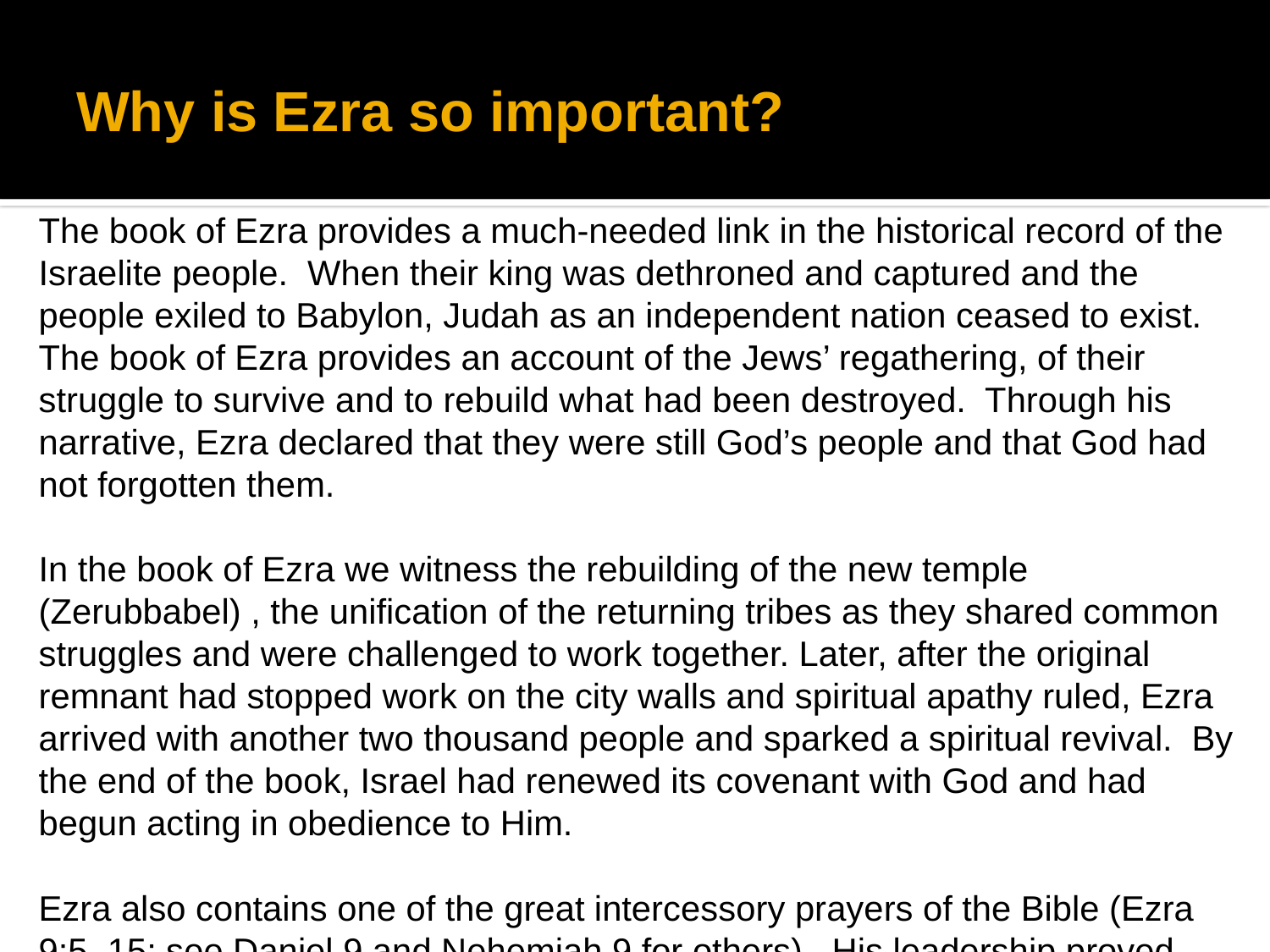

# Why is Ezra so important?
The book of Ezra provides a much-needed link in the historical record of the Israelite people.  When their king was dethroned and captured and the people exiled to Babylon, Judah as an independent nation ceased to exist.  The book of Ezra provides an account of the Jews’ regathering, of their struggle to survive and to rebuild what had been destroyed.  Through his narrative, Ezra declared that they were still God’s people and that God had not forgotten them.

In the book of Ezra we witness the rebuilding of the new temple (Zerubbabel) , the unification of the returning tribes as they shared common struggles and were challenged to work together. Later, after the original remnant had stopped work on the city walls and spiritual apathy ruled, Ezra arrived with another two thousand people and sparked a spiritual revival.  By the end of the book, Israel had renewed its covenant with God and had begun acting in obedience to Him.

Ezra also contains one of the great intercessory prayers of the Bible (Ezra 9:5–15; see Daniel 9 and Nehemiah 9 for others).  His leadership proved crucial to the Jews’ spiritual advancement.